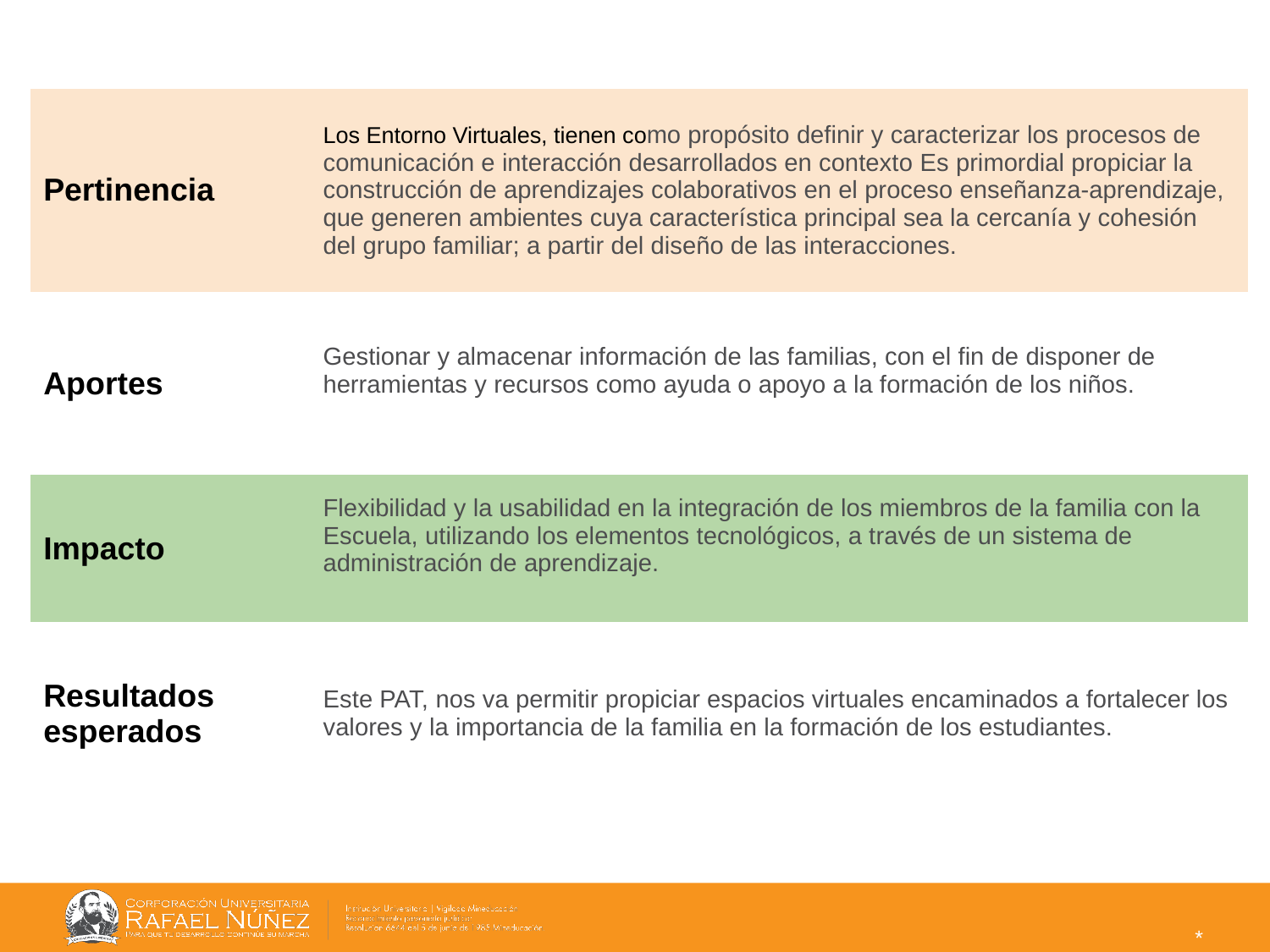

| Pertinencia | Los Entorno Virtuales, tienen como propósito definir y caracterizar los procesos de comunicación e interacción desarrollados en contexto Es primordial propiciar la construcción de aprendizajes colaborativos en el proceso enseñanza-aprendizaje, que generen ambientes cuya característica principal sea la cercanía y cohesión del grupo familiar; a partir del diseño de las interacciones. |
| --- | --- |
| Aportes | Gestionar y almacenar información de las familias, con el fin de disponer de herramientas y recursos como ayuda o apoyo a la formación de los niños. |
| Impacto | Flexibilidad y la usabilidad en la integración de los miembros de la familia con la Escuela, utilizando los elementos tecnológicos, a través de un sistema de administración de aprendizaje. |
| Resultados esperados | Este PAT, nos va permitir propiciar espacios virtuales encaminados a fortalecer los valores y la importancia de la familia en la formación de los estudiantes. |